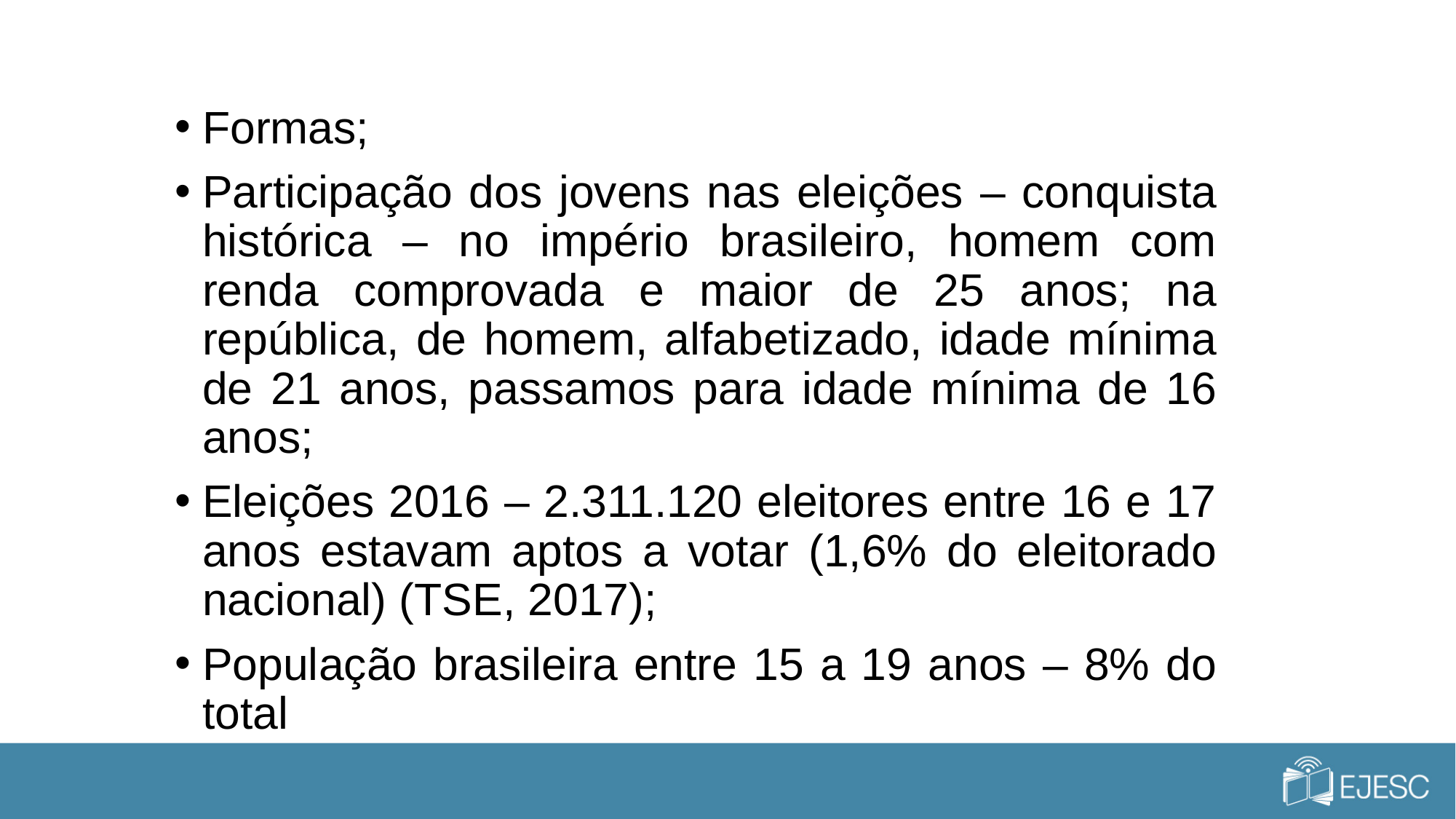

Formas;
Participação dos jovens nas eleições – conquista histórica – no império brasileiro, homem com renda comprovada e maior de 25 anos; na república, de homem, alfabetizado, idade mínima de 21 anos, passamos para idade mínima de 16 anos;
Eleições 2016 – 2.311.120 eleitores entre 16 e 17 anos estavam aptos a votar (1,6% do eleitorado nacional) (TSE, 2017);
População brasileira entre 15 a 19 anos – 8% do total